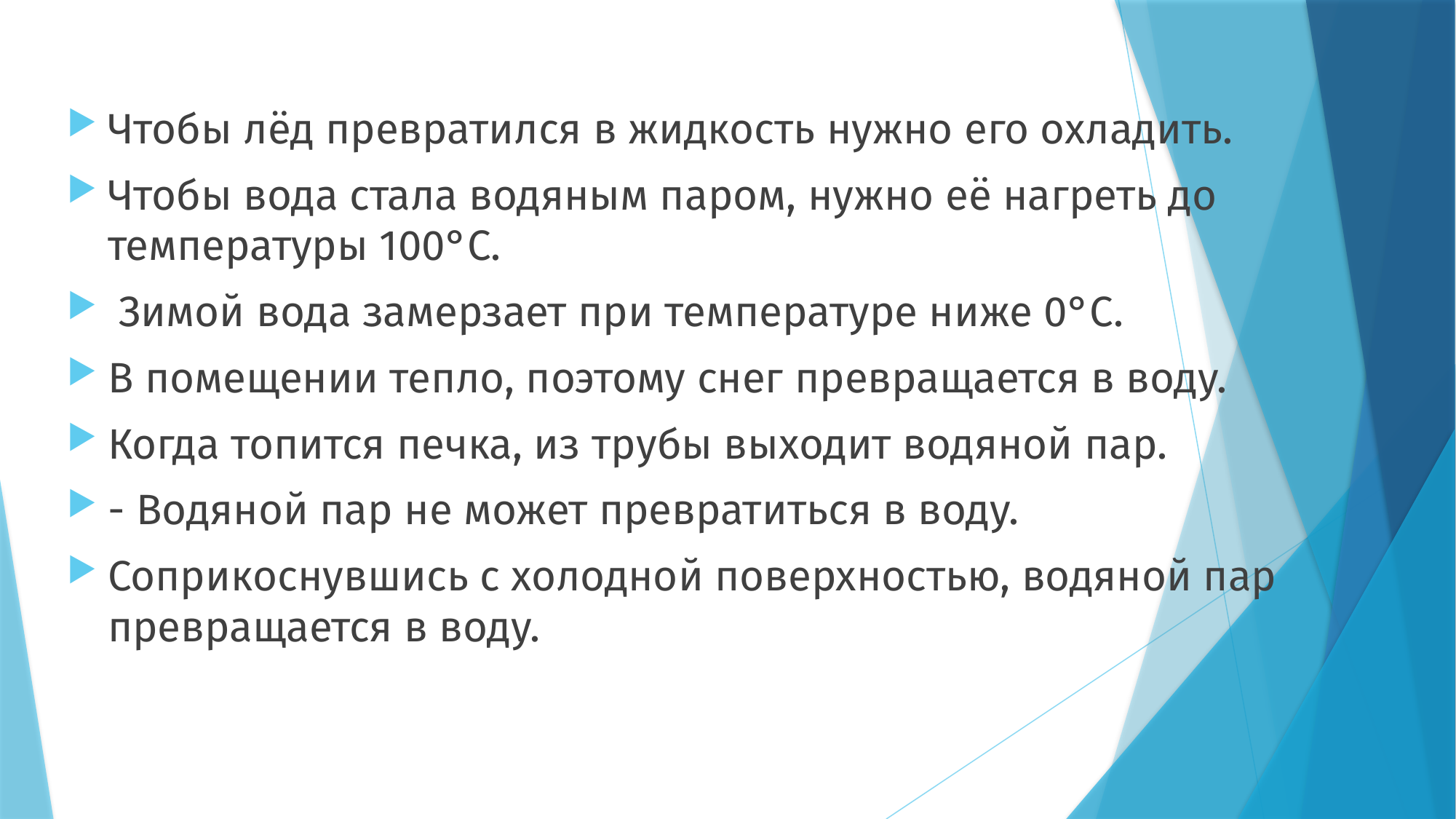

Чтобы лёд превратился в жидкость нужно его охладить.
Чтобы вода стала водяным паром, нужно её нагреть до температуры 100°С.
 Зимой вода замерзает при температуре ниже 0°С.
В помещении тепло, поэтому снег превращается в воду.
Когда топится печка, из трубы выходит водяной пар.
- Водяной пар не может превратиться в воду.
Соприкоснувшись с холодной поверхностью, водяной пар превращается в воду.